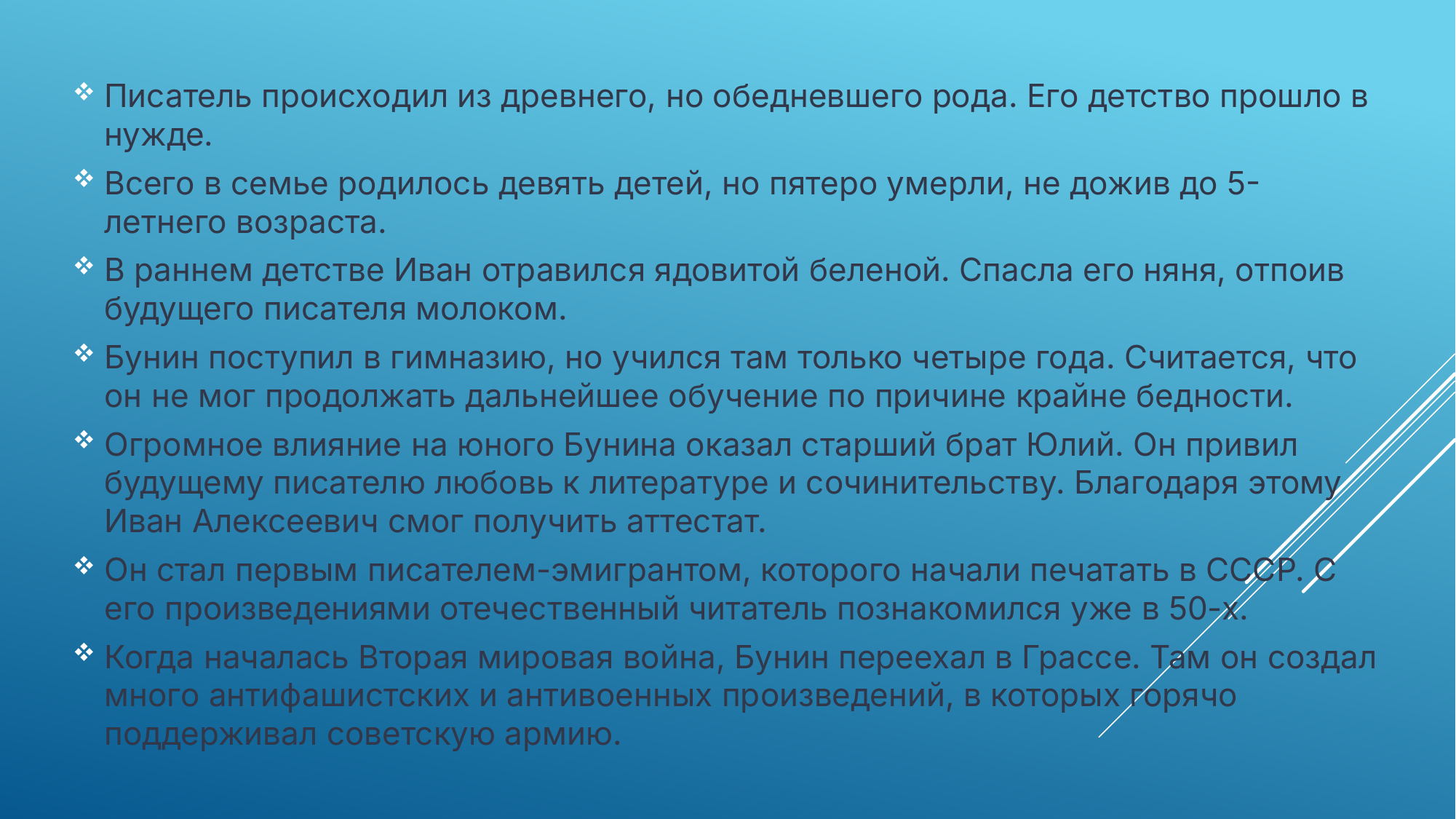

Писатель происходил из древнего, но обедневшего рода. Его детство прошло в нужде.
Всего в семье родилось девять детей, но пятеро умерли, не дожив до 5-летнего возраста.
В раннем детстве Иван отравился ядовитой беленой. Спасла его няня, отпоив будущего писателя молоком.
Бунин поступил в гимназию, но учился там только четыре года. Считается, что он не мог продолжать дальнейшее обучение по причине крайне бедности.
Огромное влияние на юного Бунина оказал старший брат Юлий. Он привил будущему писателю любовь к литературе и сочинительству. Благодаря этому Иван Алексеевич смог получить аттестат.
Он стал первым писателем-эмигрантом, которого начали печатать в СССР. С его произведениями отечественный читатель познакомился уже в 50-х.
Когда началась Вторая мировая война, Бунин переехал в Грассе. Там он создал много антифашистских и антивоенных произведений, в которых горячо поддерживал советскую армию.